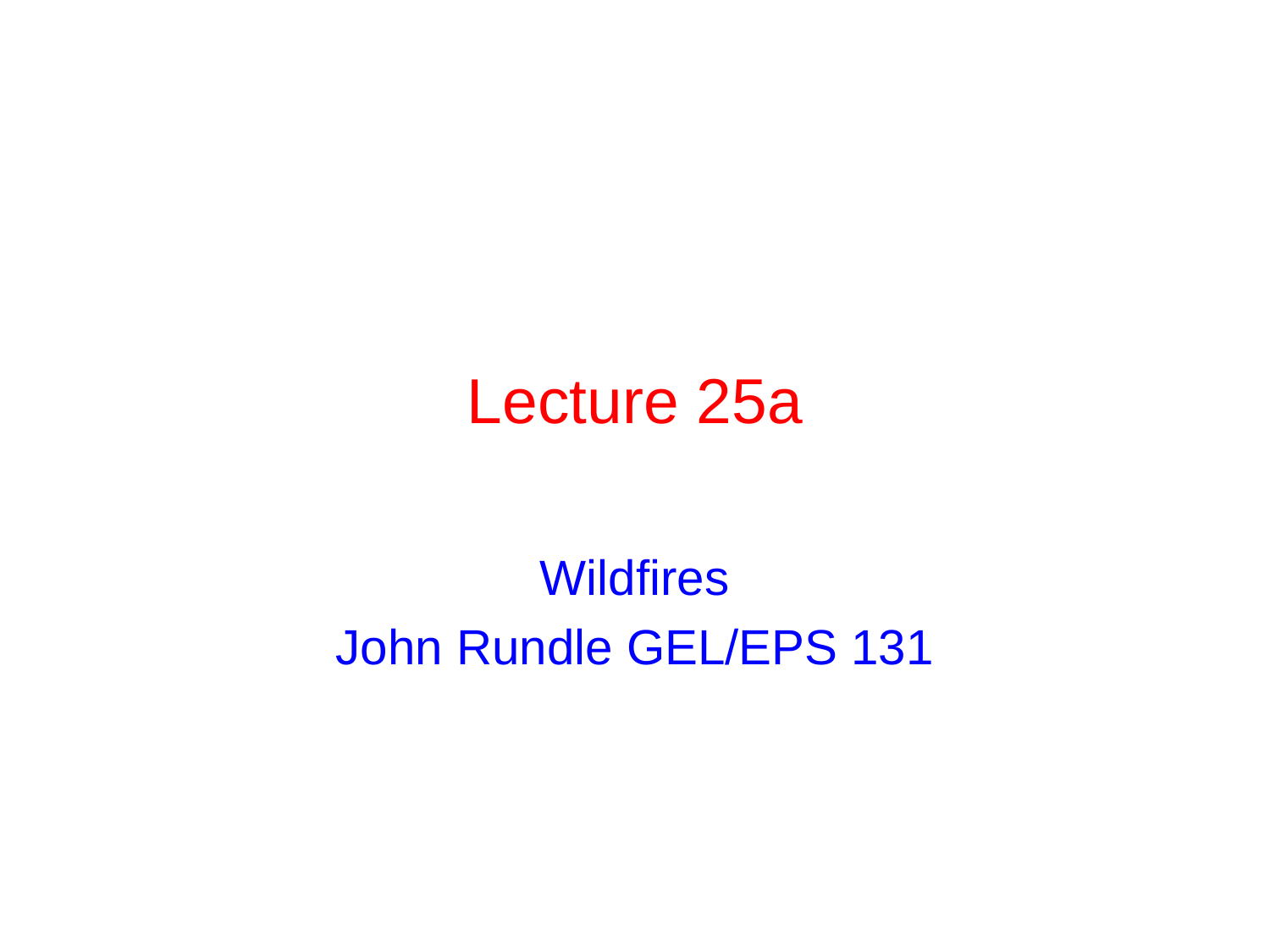

# Lecture 25a
Wildfires
John Rundle GEL/EPS 131